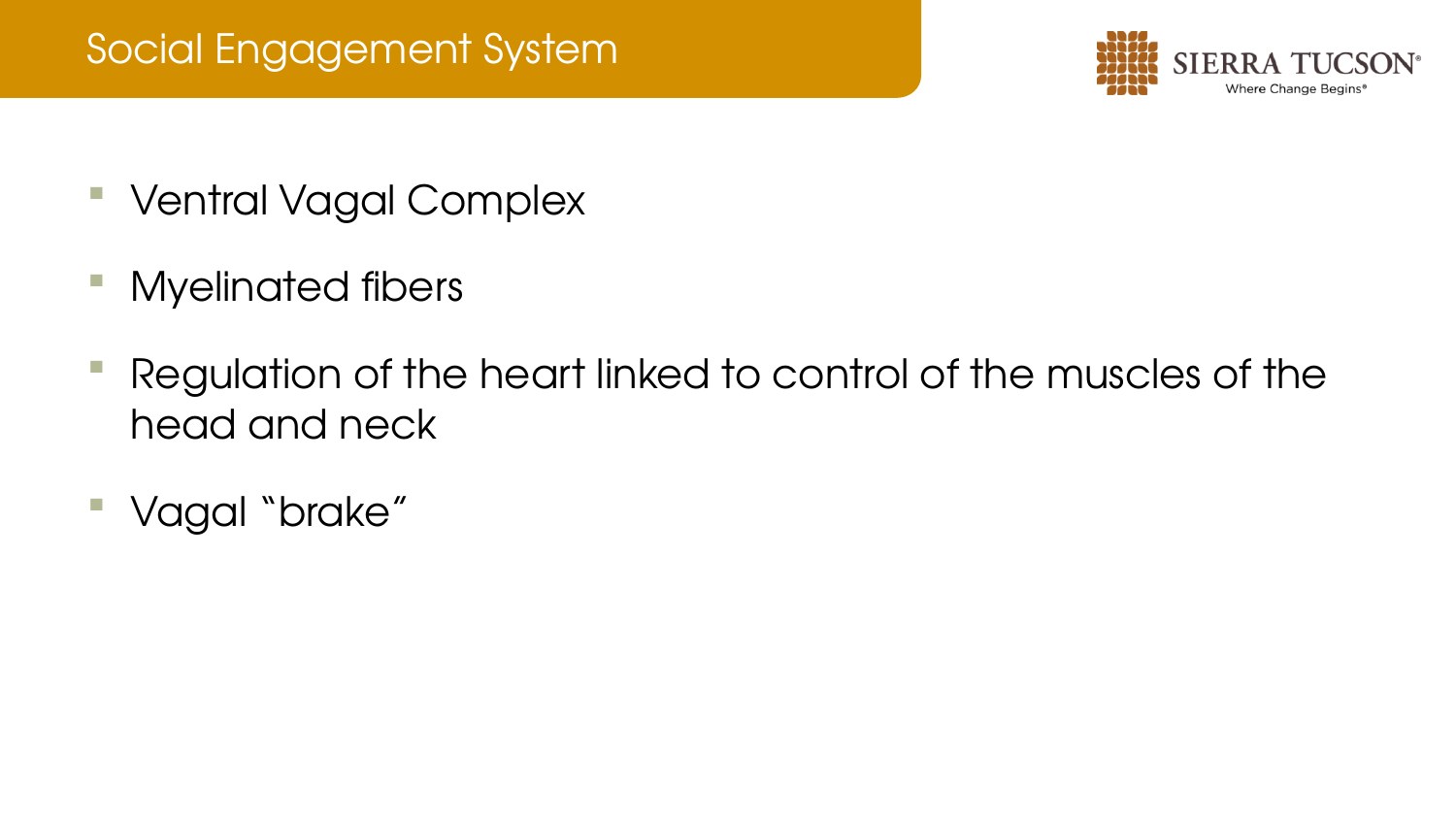

Social Engagement System
Ventral Vagal Complex
Myelinated fibers
Regulation of the heart linked to control of the muscles of the head and neck
Vagal “brake”